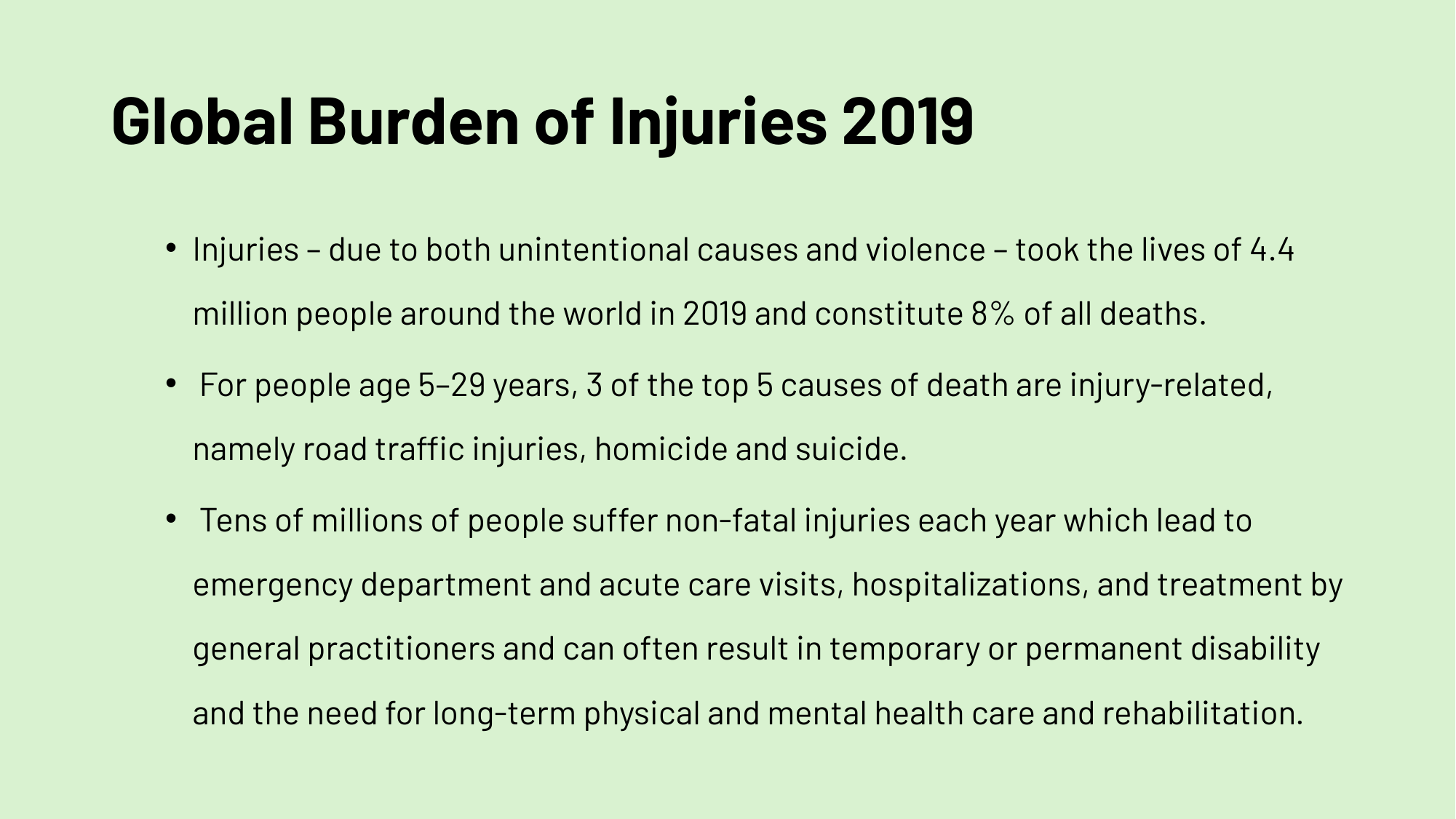

# Global Burden of Injuries 2019

Injuries – due to both unintentional causes and violence – took the lives of 4.4 million people around the world in 2019 and constitute 8% of all deaths.
 For people age 5–29 years, 3 of the top 5 causes of death are injury-related, namely road traffic injuries, homicide and suicide.
 Tens of millions of people suffer non-fatal injuries each year which lead to emergency department and acute care visits, hospitalizations, and treatment by general practitioners and can often result in temporary or permanent disability and the need for long-term physical and mental health care and rehabilitation.